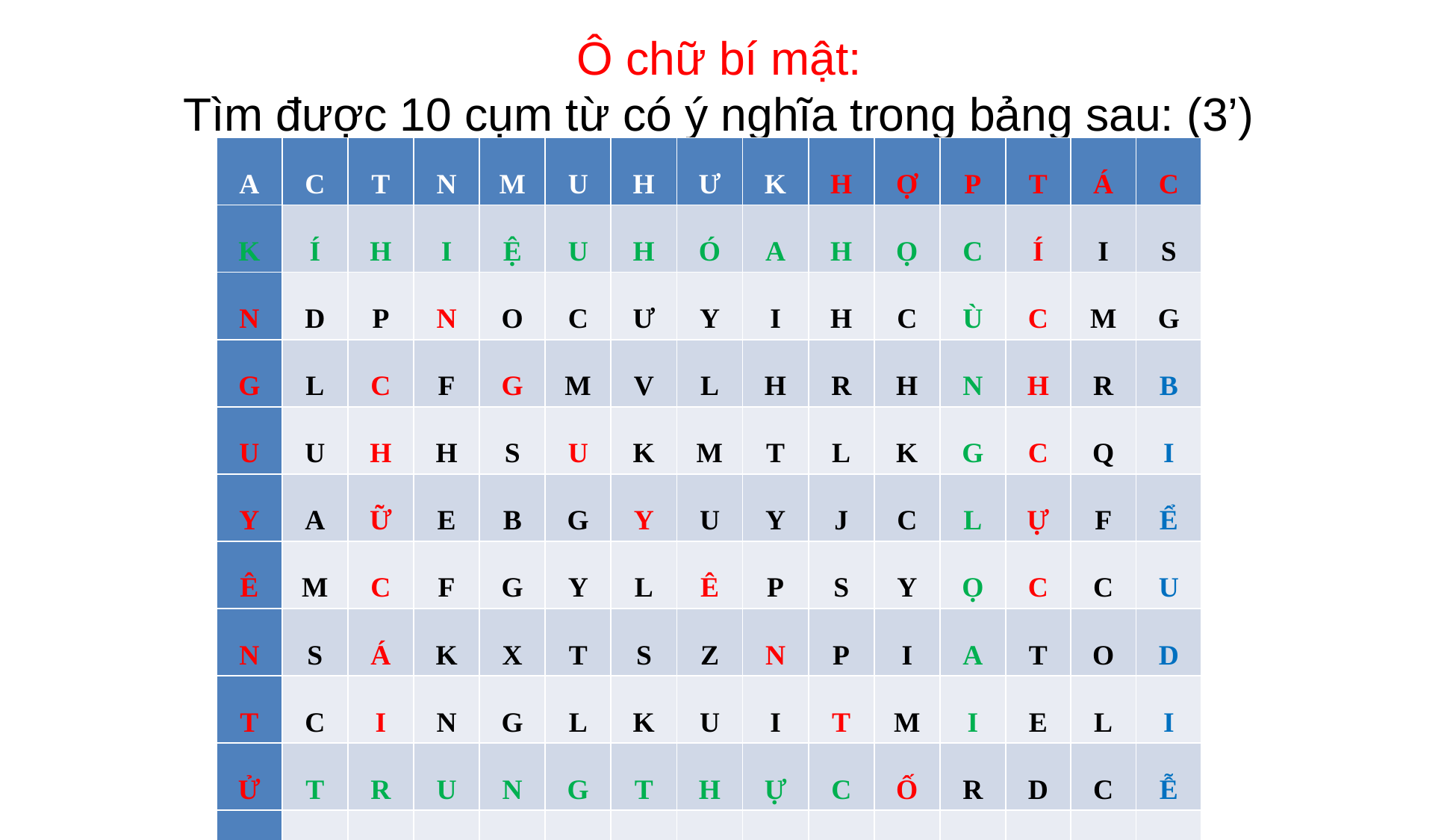

Ô chữ bí mật:
Tìm được 10 cụm từ có ý nghĩa trong bảng sau: (3’)
| A | C | T | N | M | U | H | Ư | K | H | Ợ | P | T | Á | C |
| --- | --- | --- | --- | --- | --- | --- | --- | --- | --- | --- | --- | --- | --- | --- |
| K | Í | H | I | Ệ | U | H | Ó | A | H | Ọ | C | Í | I | S |
| N | D | P | N | O | C | Ư | Y | I | H | C | Ù | C | M | G |
| G | L | C | F | G | M | V | L | H | R | H | N | H | R | B |
| U | U | H | H | S | U | K | M | T | L | K | G | C | Q | I |
| Y | A | Ữ | E | B | G | Y | U | Y | J | C | L | Ự | F | Ể |
| Ê | M | C | F | G | Y | L | Ê | P | S | Y | Ọ | C | C | U |
| N | S | Á | K | X | T | S | Z | N | P | I | A | T | O | D |
| T | C | I | N | G | L | K | U | I | T | M | I | E | L | I |
| Ử | T | R | U | N | G | T | H | Ự | C | Ố | R | D | C | Ễ |
| M | T | R | Á | C | H | N | H | I | Ệ | M | G | R | G | N |